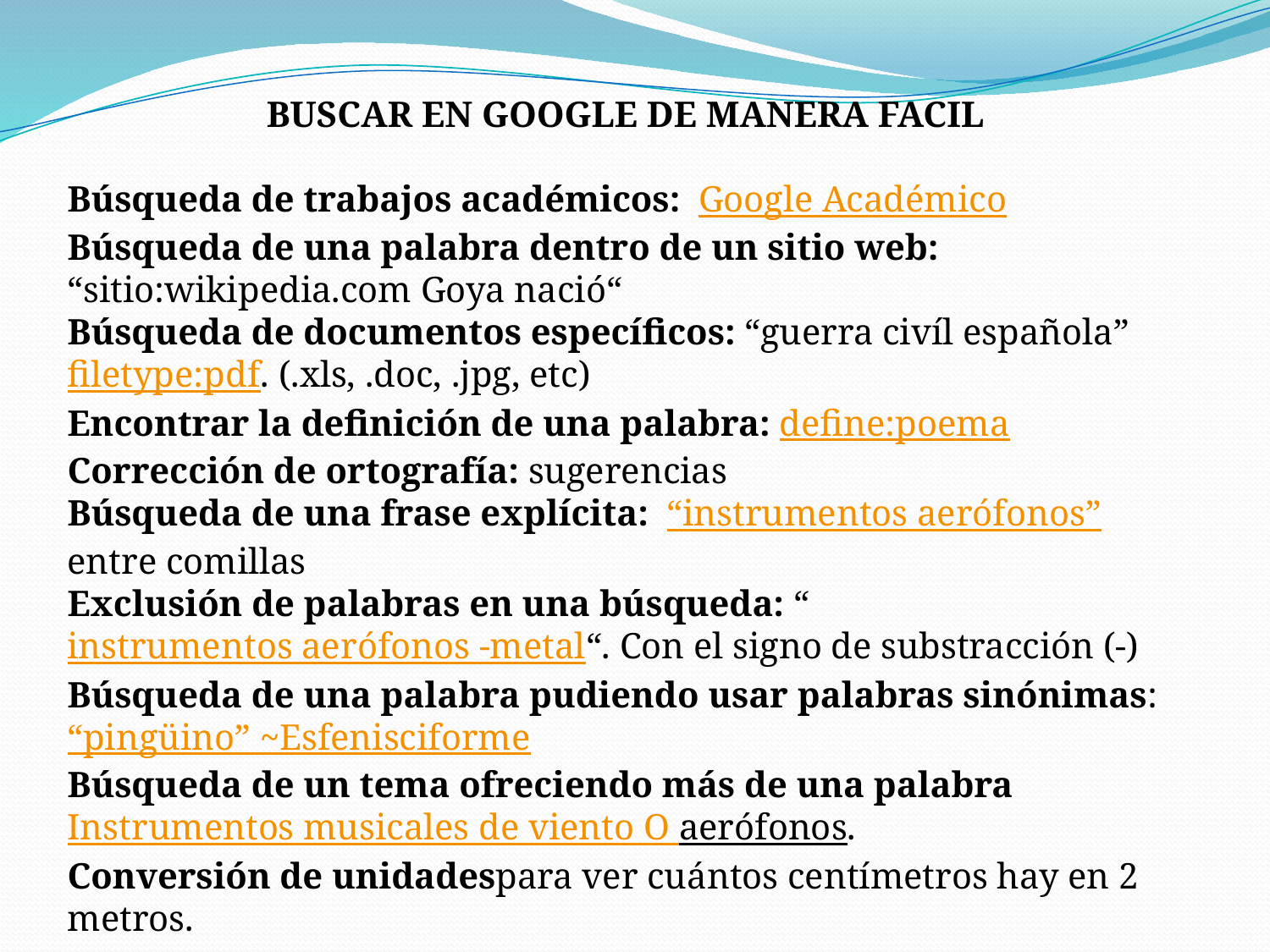

BUSCAR EN GOOGLE DE MANERA FACIL

Búsqueda de trabajos académicos:  Google Académico
Búsqueda de una palabra dentro de un sitio web: “sitio:wikipedia.com Goya nació“
Búsqueda de documentos específicos: “guerra civíl española” filetype:pdf. (.xls, .doc, .jpg, etc)
Encontrar la definición de una palabra: define:poema
Corrección de ortografía: sugerencias
Búsqueda de una frase explícita:  “instrumentos aerófonos”  entre comillas
Exclusión de palabras en una búsqueda: “instrumentos aerófonos -metal“. Con el signo de substracción (-)
Búsqueda de una palabra pudiendo usar palabras sinónimas: “pingüino” ~Esfenisciforme
Búsqueda de un tema ofreciendo más de una palabra Instrumentos musicales de viento O aerófonos.
Conversión de unidadespara ver cuántos centímetros hay en 2 metros.